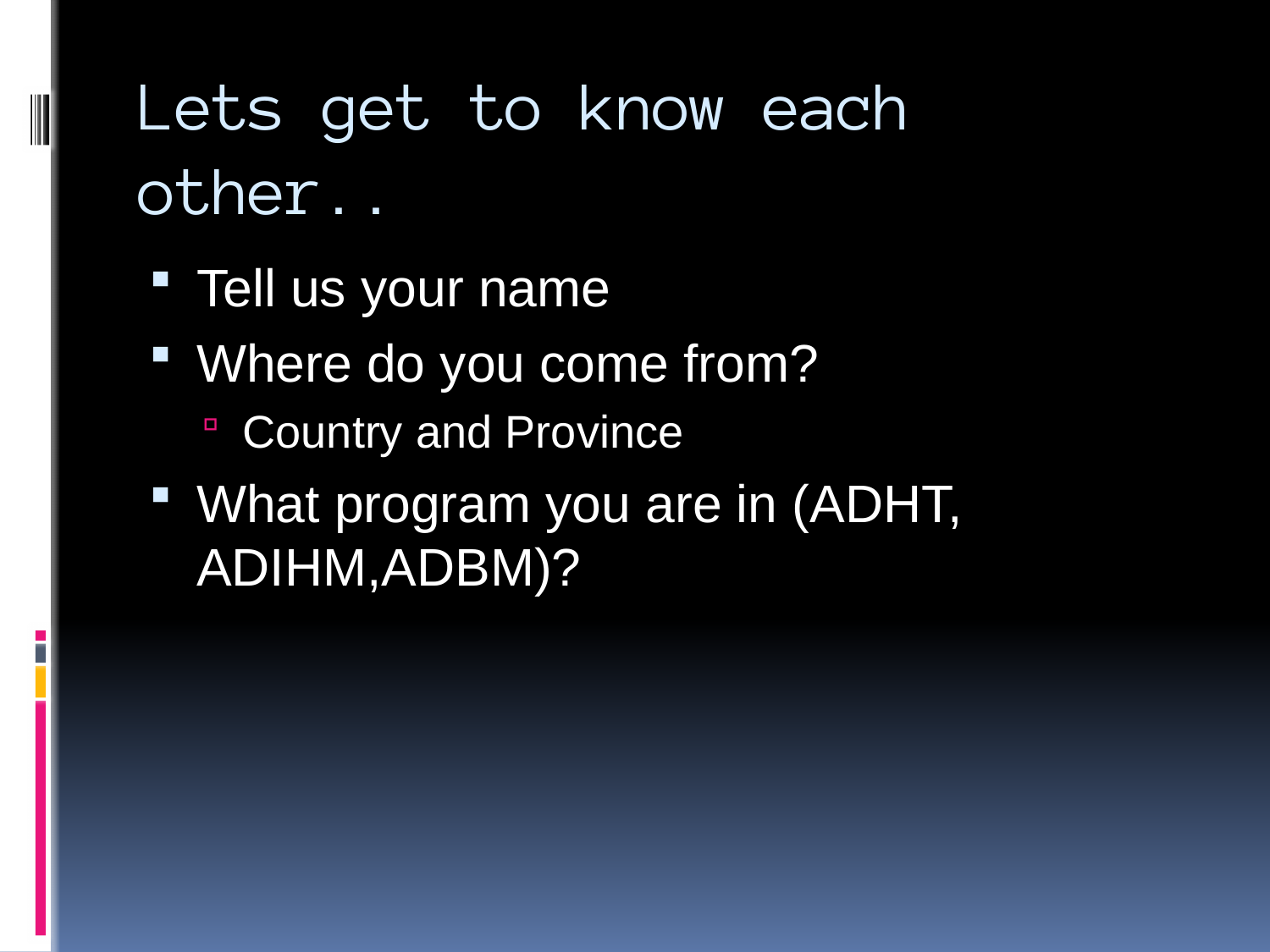

# Lets get to know each other..
Tell us your name
Where do you come from?
Country and Province
What program you are in (ADHT, ADIHM,ADBM)?